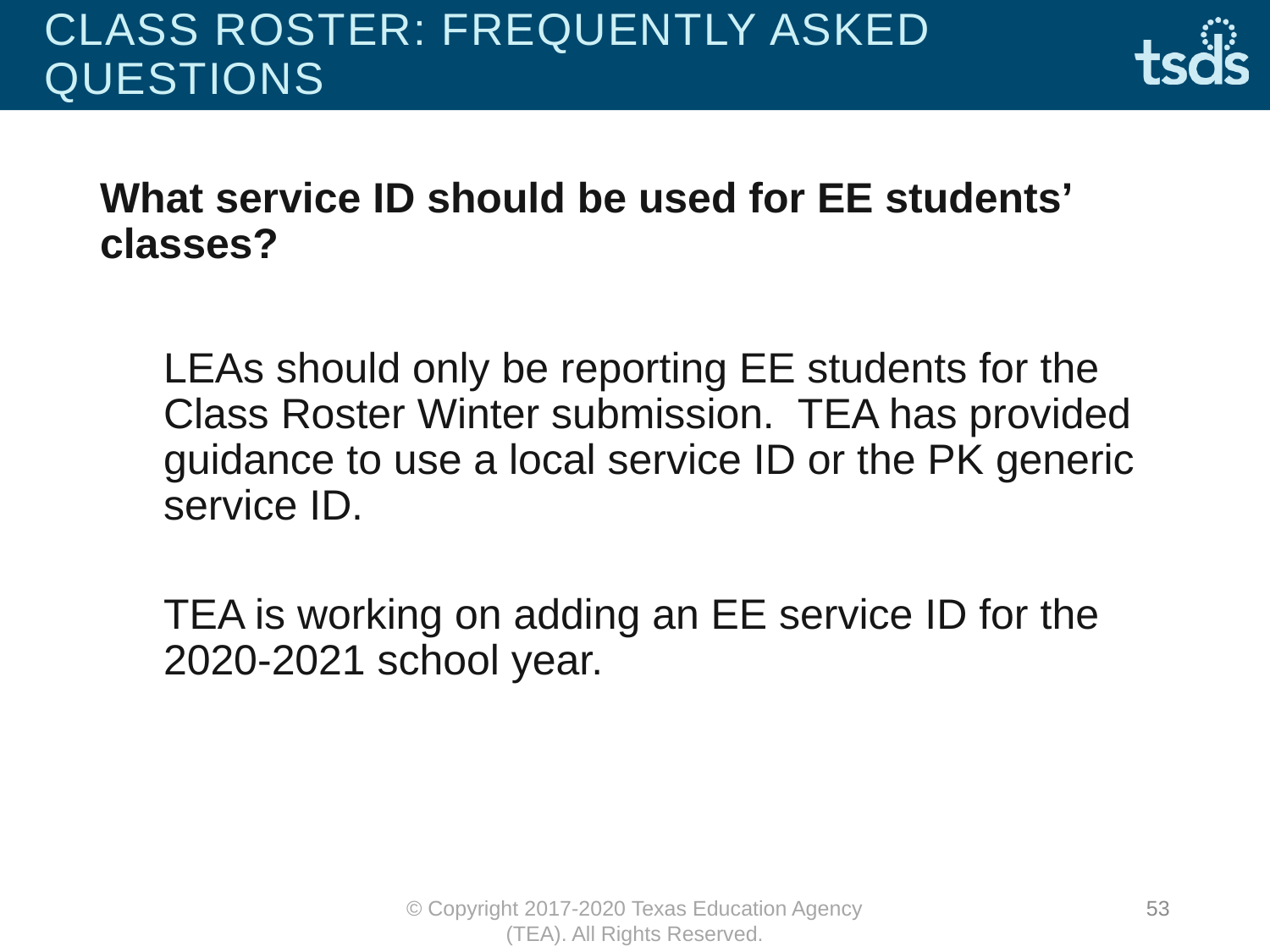

# CLASS ROSTER: frequently asked questions
What service ID should be used for EE students’ classes?

LEAs should only be reporting EE students for the Class Roster Winter submission.  TEA has provided guidance to use a local service ID or the PK generic service ID.

TEA is working on adding an EE service ID for the 2020-2021 school year.
53